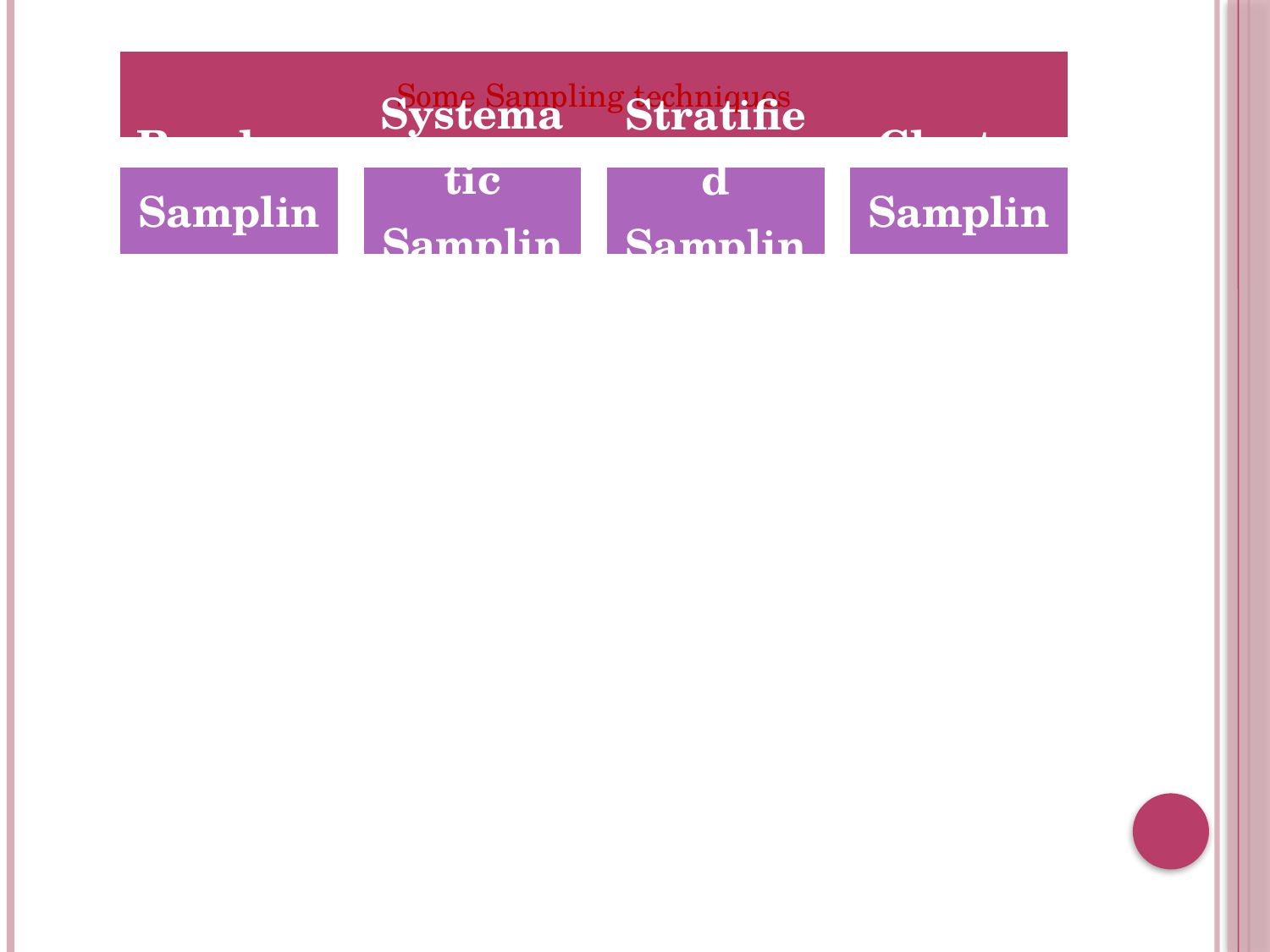

#
Some Sampling techniques
Random Sampling
Cluster Sampling